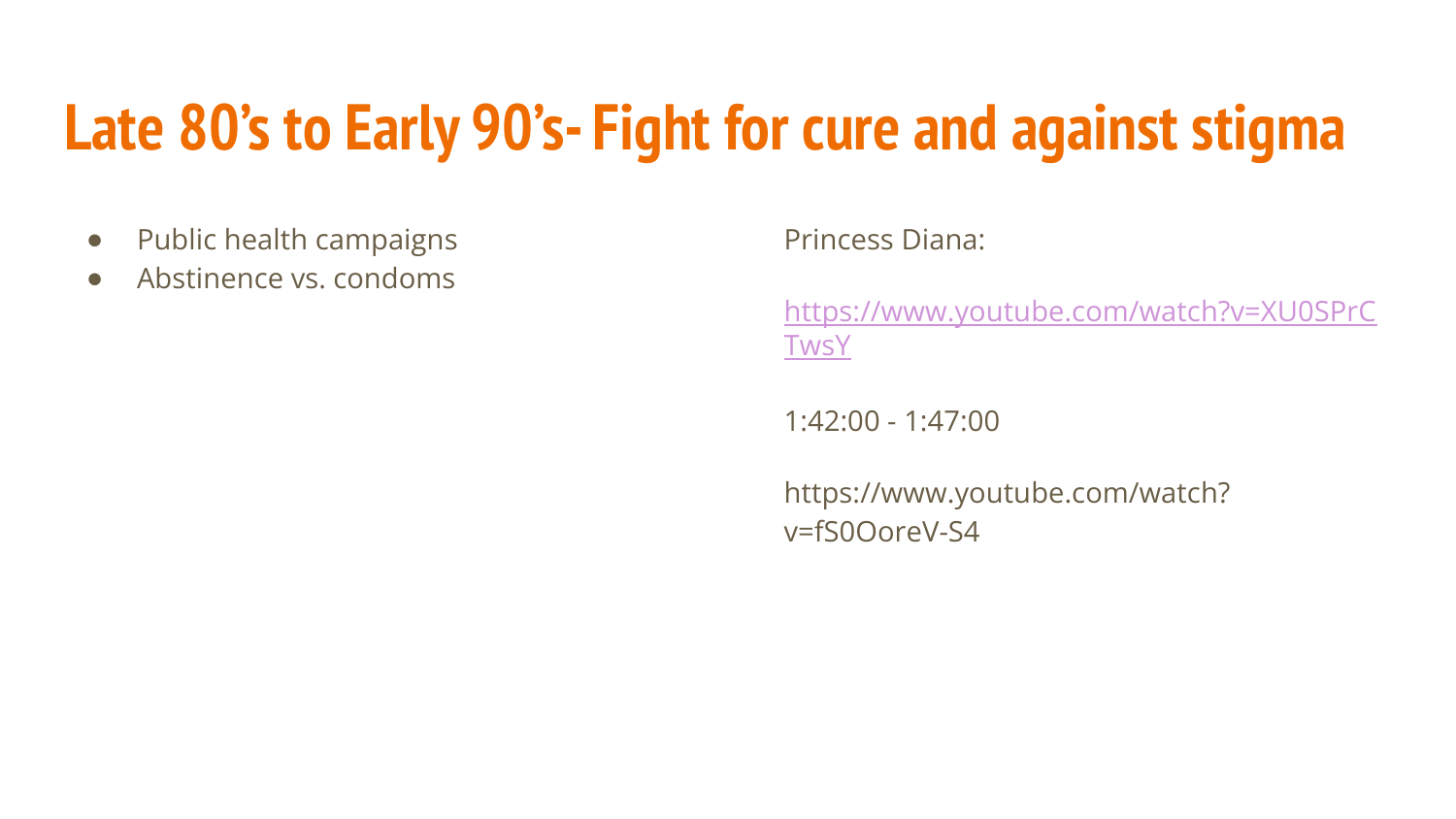

# Late 80’s to Early 90’s- Fight for cure and against stigma
Public health campaigns
Abstinence vs. condoms

Princess Diana:
https://www.youtube.com/watch?v=XU0SPrCTwsY
1:42:00 - 1:47:00
https://www.youtube.com/watch?v=fS0OoreV-S4